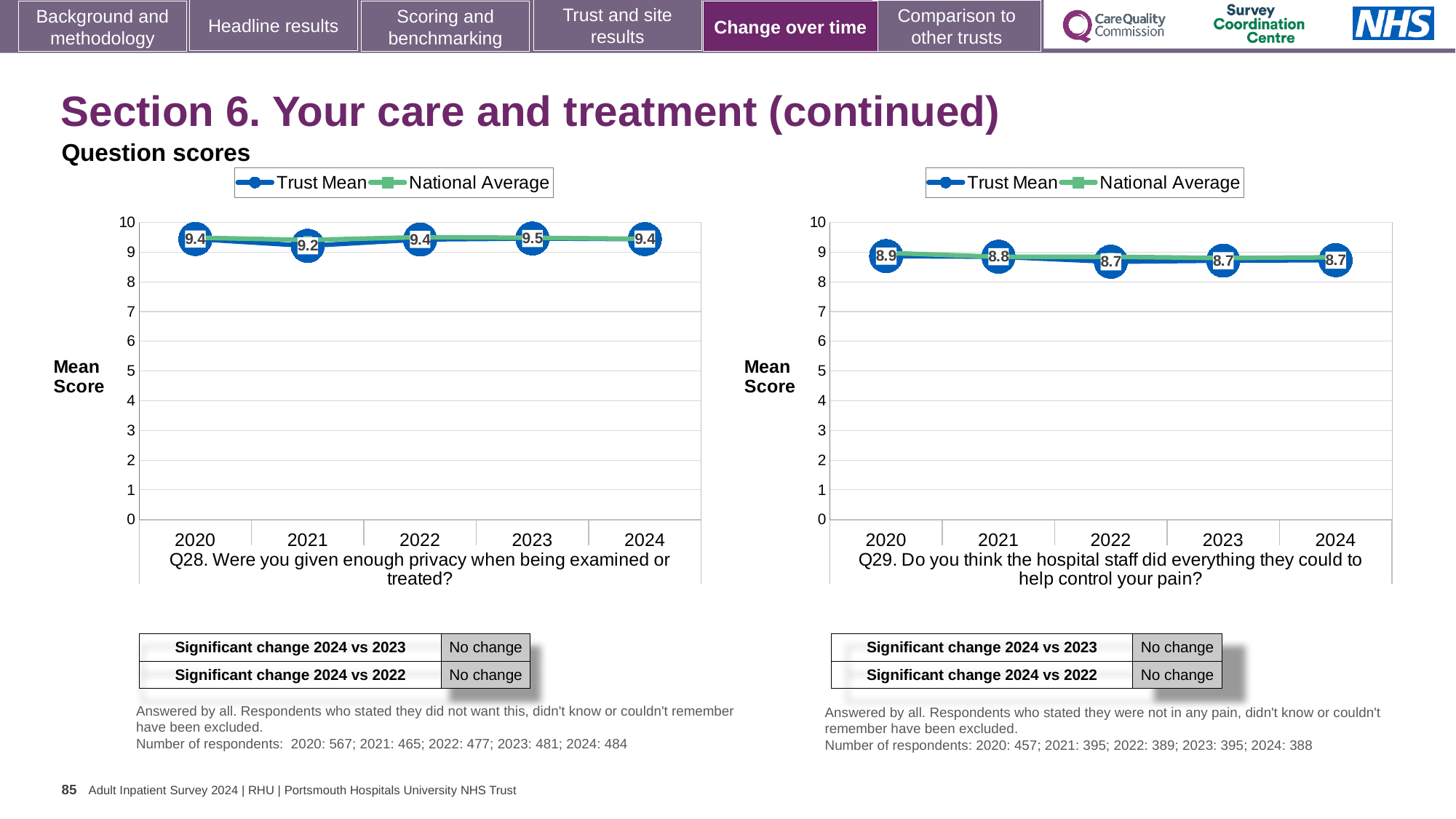

# Section 6. Your care and treatment (continued)
Question scores

### Chart

| Category | Trust Mean | National Average |
|---|---|---|
| 2020 | 9.443923590132732 | 9.489243507671379 |
| 2021 | 9.213917116437587 | 9.410277668523356 |
| 2022 | 9.427700593992169 | 9.50405453875366 |
| 2023 | 9.460551343601809 | 9.483747650102146 |
| 2024 | 9.44031973082569 | 9.448559337634082 |

### Chart

| Category | Trust Mean | National Average |
|---|---|---|
| 2020 | 8.868595996057225 | 8.976419943602243 |
| 2021 | 8.847376433309613 | 8.844483539798915 |
| 2022 | 8.67831208515354 | 8.844166637270467 |
| 2023 | 8.71661236818751 | 8.804094094680094 |
| 2024 | 8.732162038671333 | 8.827260699233978 |
| Significant change 2024 vs 2023 | No change |
| --- | --- |
| Significant change 2024 vs 2022 | No change |
| Significant change 2024 vs 2023 | No change |
| --- | --- |
| Significant change 2024 vs 2022 | No change |
Answered by all. Respondents who stated they did not want this, didn't know or couldn't remember have been excluded.
Number of respondents:  2020: 567; 2021: 465; 2022: 477; 2023: 481; 2024: 484
Answered by all. Respondents who stated they were not in any pain, didn't know or couldn't remember have been excluded.
Number of respondents: 2020: 457; 2021: 395; 2022: 389; 2023: 395; 2024: 388

85